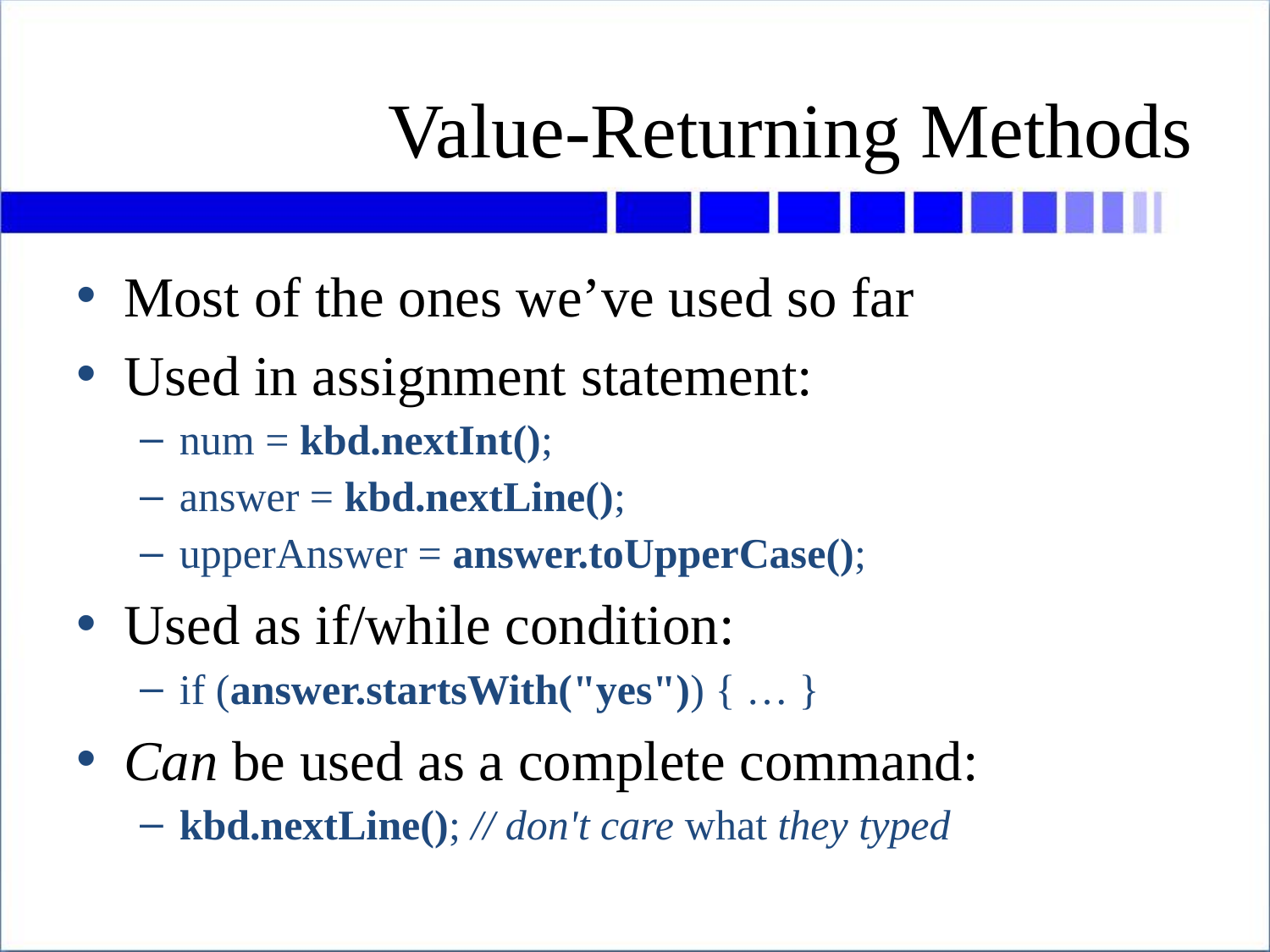

# Value-Returning Methods
Most of the ones we’ve used so far
Used in assignment statement:
num = kbd.nextInt();
answer = kbd.nextLine();
upperAnswer = answer.toUpperCase();
Used as if/while condition:
if (answer.startsWith("yes")) { … }
Can be used as a complete command:
kbd.nextLine(); // don't care what they typed